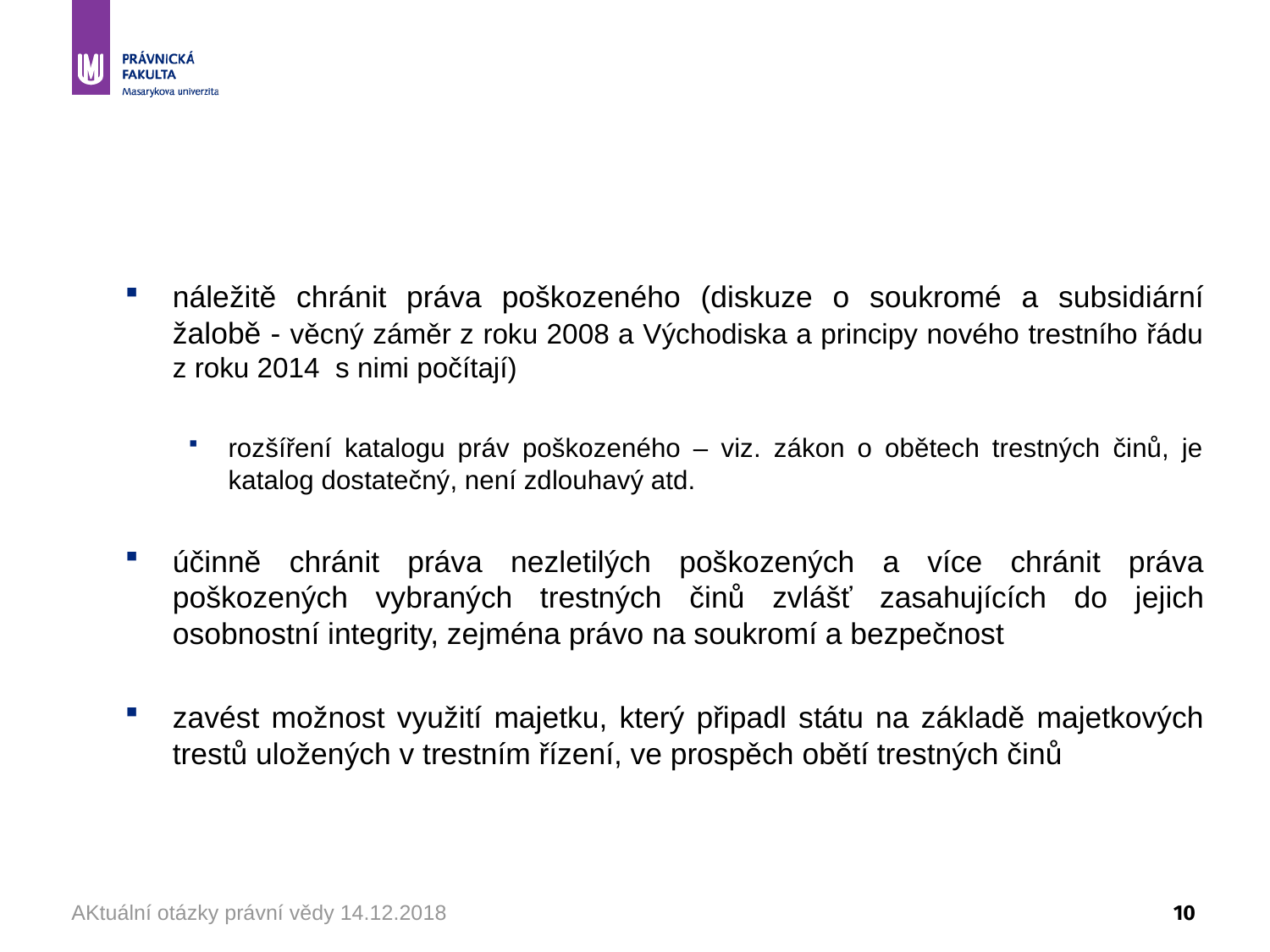

#

náležitě chránit práva poškozeného (diskuze o soukromé a subsidiární žalobě - věcný záměr z roku 2008 a Východiska a principy nového trestního řádu z roku 2014  s nimi počítají)

rozšíření katalogu práv poškozeného – viz. zákon o obětech trestných činů, je katalog dostatečný, není zdlouhavý atd.

účinně chránit práva nezletilých poškozených a více chránit práva poškozených vybraných trestných činů zvlášť zasahujících do jejich osobnostní integrity, zejména právo na soukromí a bezpečnost

zavést možnost využití majetku, který připadl státu na základě majetkových trestů uložených v trestním řízení, ve prospěch obětí trestných činů
AKtuální otázky právní vědy 14.12.2018
10